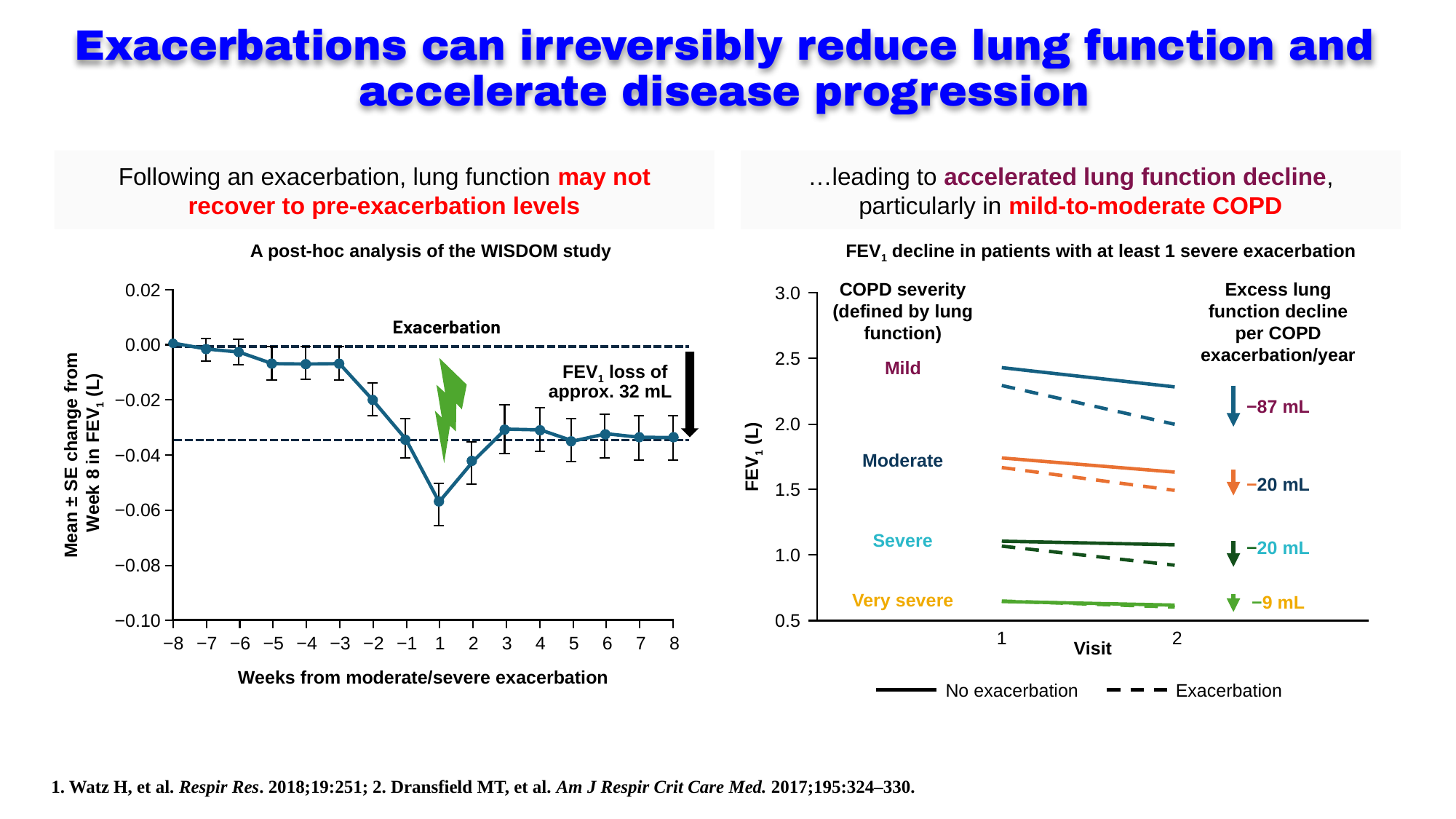

# Exacerbations can irreversibly reduce lung function and accelerate disease progression
Following an exacerbation, lung function may not
recover to pre-exacerbation levels
…leading to accelerated lung function decline, particularly in mild-to-moderate COPD
FEV1 decline in patients with at least 1 severe exacerbation
A post-hoc analysis of the WISDOM study
COPD severity (defined by lung function)
Excess lung function decline per COPD exacerbation/year
0.02
3.0

Exacerbation
0.00

2.5

Mild

FEV1 loss of approx. 32 mL

−0.02
−87 mL

2.0
Mean ± SE change from
Week 8 in FEV1 (L)

−0.04
FEV1 (L)
Moderate

−20 mL
1.5
−0.06

Severe
−20 mL
1.0
−0.08
Very severe
−9 mL
−0.10
0.5
1
2
−8
−7
−6
−5
−4
−3
−2
−1
1
2
3
4
5
6
7
8
Visit
Weeks from moderate/severe exacerbation
No exacerbation
Exacerbation

 1. Watz H, et al. Respir Res. 2018;19:251; 2. Dransfield MT, et al. Am J Respir Crit Care Med. 2017;195:324–330.